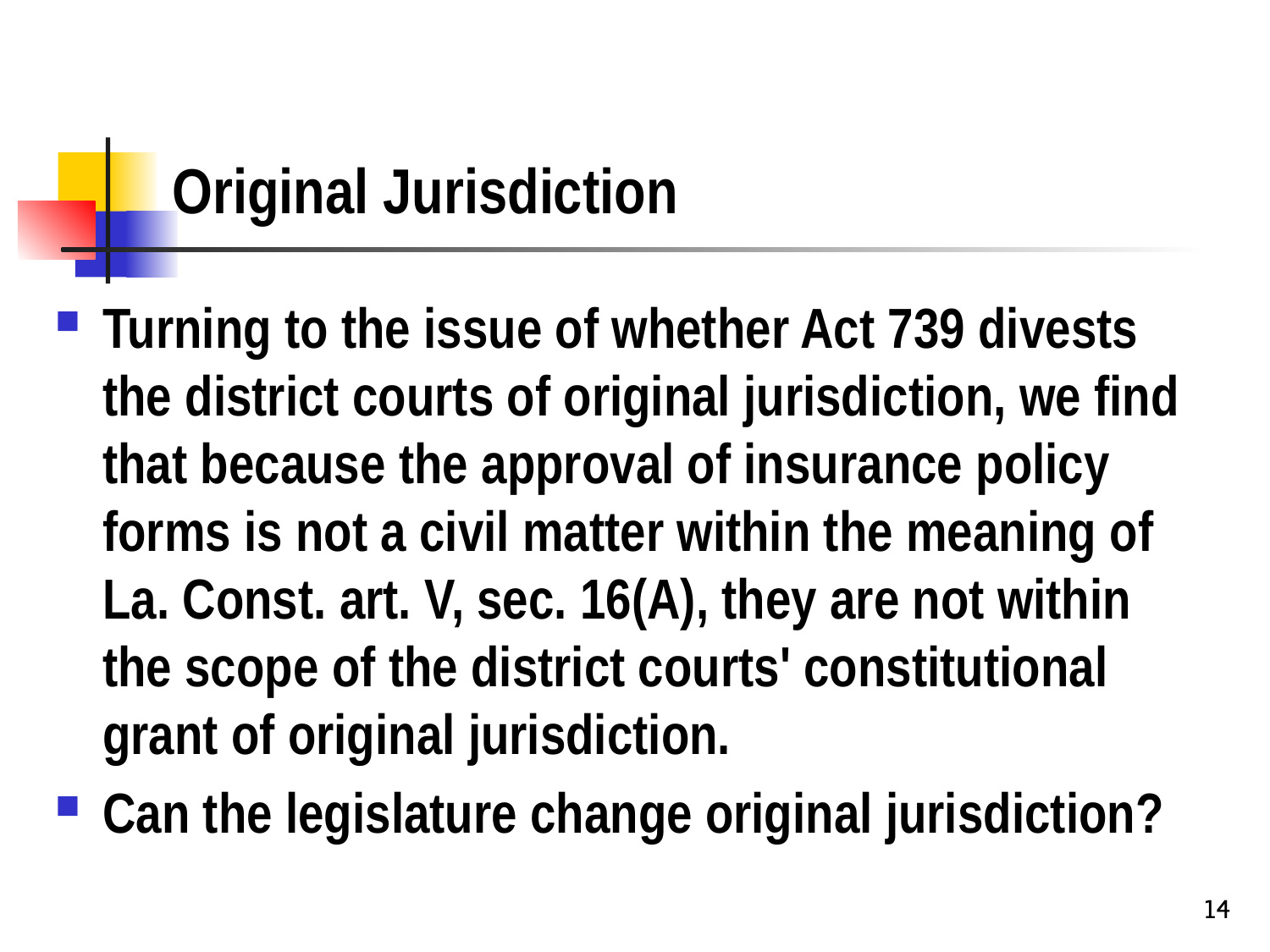

# Original Jurisdiction
Turning to the issue of whether Act 739 divests the district courts of original jurisdiction, we find that because the approval of insurance policy forms is not a civil matter within the meaning of La. Const. art. V, sec. 16(A), they are not within the scope of the district courts' constitutional grant of original jurisdiction.
Can the legislature change original jurisdiction?
14